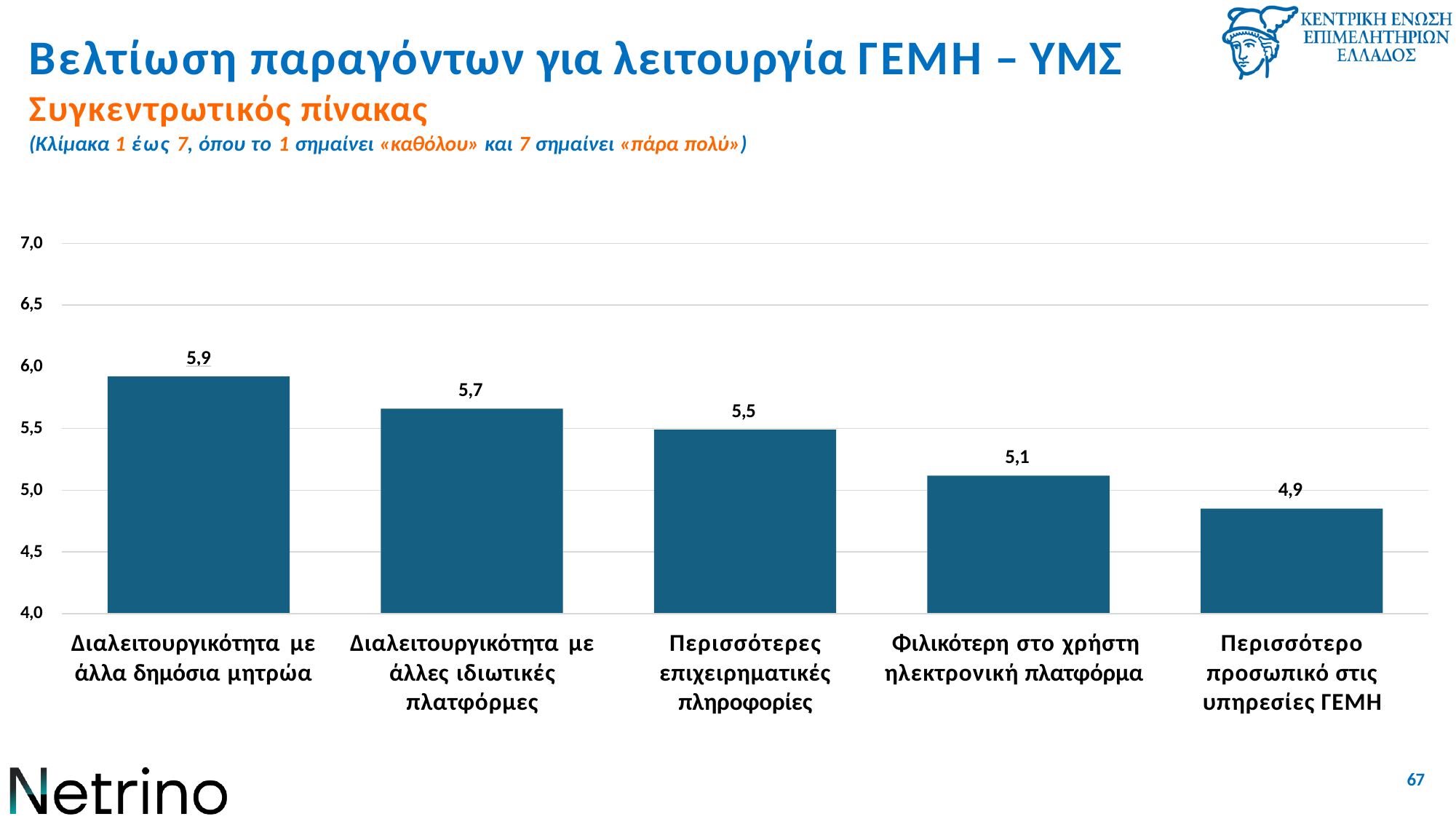

# Βελτίωση παραγόντων για λειτουργία ΓΕΜΗ – ΥΜΣ
Συγκεντρωτικός πίνακας
(Κλίμακα 1 έως 7, όπου το 1 σημαίνει «καθόλου» και 7 σημαίνει «πάρα πολύ»)
7,0

6,5

	5,9
6,0
5,7

5,5
5,5
5,1
4,9
5,0
4,5

4,0
Διαλειτουργικότητα με άλλα δημόσια μητρώα
Διαλειτουργικότητα με άλλες ιδιωτικές
πλατφόρμες
Περισσότερες επιχειρηματικές πληροφορίες
Φιλικότερη στο χρήστη ηλεκτρονική πλατφόρμα
Περισσότερο προσωπικό στις υπηρεσίες ΓΕΜΗ
67